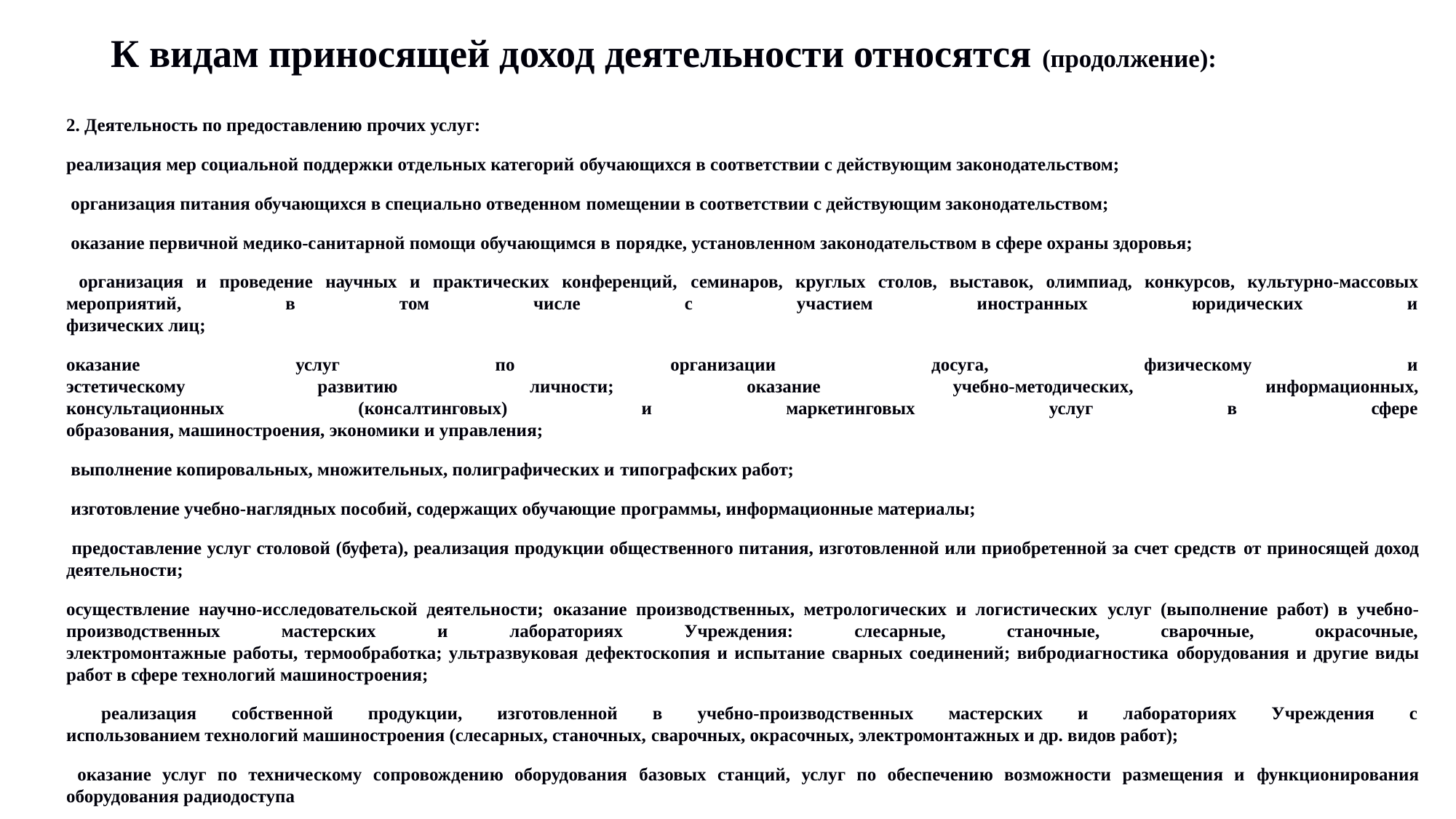

# К видам приносящей доход деятельности относятся (продолжение):
2. Деятельность по предоставлению прочих услуг:
реализация мер социальной поддержки отдельных категорий обучающихся в соответствии с действующим законодательством;
 организация питания обучающихся в специально отведенном помещении в соответствии с действующим законодательством;
 оказание первичной медико-санитарной помощи обучающимся в порядке, установленном законодательством в сфере охраны здоровья;
 организация и проведение научных и практических конференций, семинаров, круглых столов, выставок, олимпиад, конкурсов, культурно-массовых мероприятий, в том числе с участием иностранных юридических и
физических лиц;
оказание услуг по организации досуга, физическому и
эстетическому развитию личности; оказание учебно-методических, информационных,
консультационных (консалтинговых) и маркетинговых услуг в сфере
образования, машиностроения, экономики и управления;
 выполнение копировальных, множительных, полиграфических и типографских работ;
 изготовление учебно-наглядных пособий, содержащих обучающие программы, информационные материалы;
 предоставление услуг столовой (буфета), реализация продукции общественного питания, изготовленной или приобретенной за счет средств от приносящей доход деятельности;
осуществление научно-исследовательской деятельности; оказание производственных, метрологических и логистических услуг (выполнение работ) в учебно-производственных мастерских и лабораториях Учреждения: слесарные, станочные, сварочные, окрасочные,
электромонтажные работы, термообработка; ультразвуковая дефектоскопия и испытание сварных соединений; вибродиагностика оборудования и другие виды работ в сфере технологий машиностроения;
 реализация собственной продукции, изготовленной в учебно-производственных мастерских и лабораториях Учреждения с
использованием технологий машиностроения (слесарных, станочных, сварочных, окрасочных, электромонтажных и др. видов работ);
 оказание услуг по техническому сопровождению оборудования базовых станций, услуг по обеспечению возможности размещения и функционирования оборудования радиодоступа